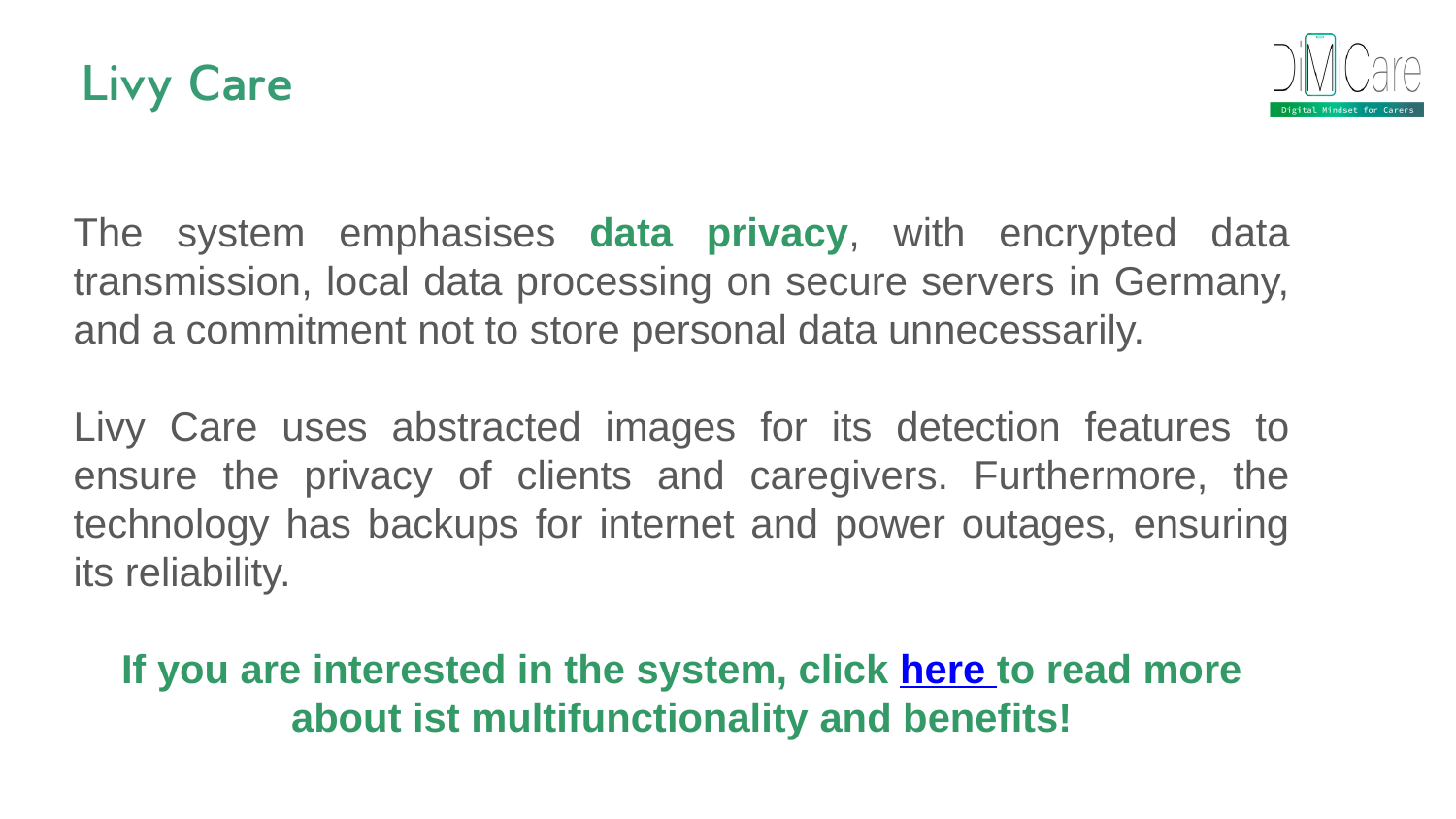

Livy Care
The system emphasises data privacy, with encrypted data transmission, local data processing on secure servers in Germany, and a commitment not to store personal data unnecessarily.

Livy Care uses abstracted images for its detection features to ensure the privacy of clients and caregivers. Furthermore, the technology has backups for internet and power outages, ensuring its reliability.

If you are interested in the system, click here to read more about ist multifunctionality and benefits!